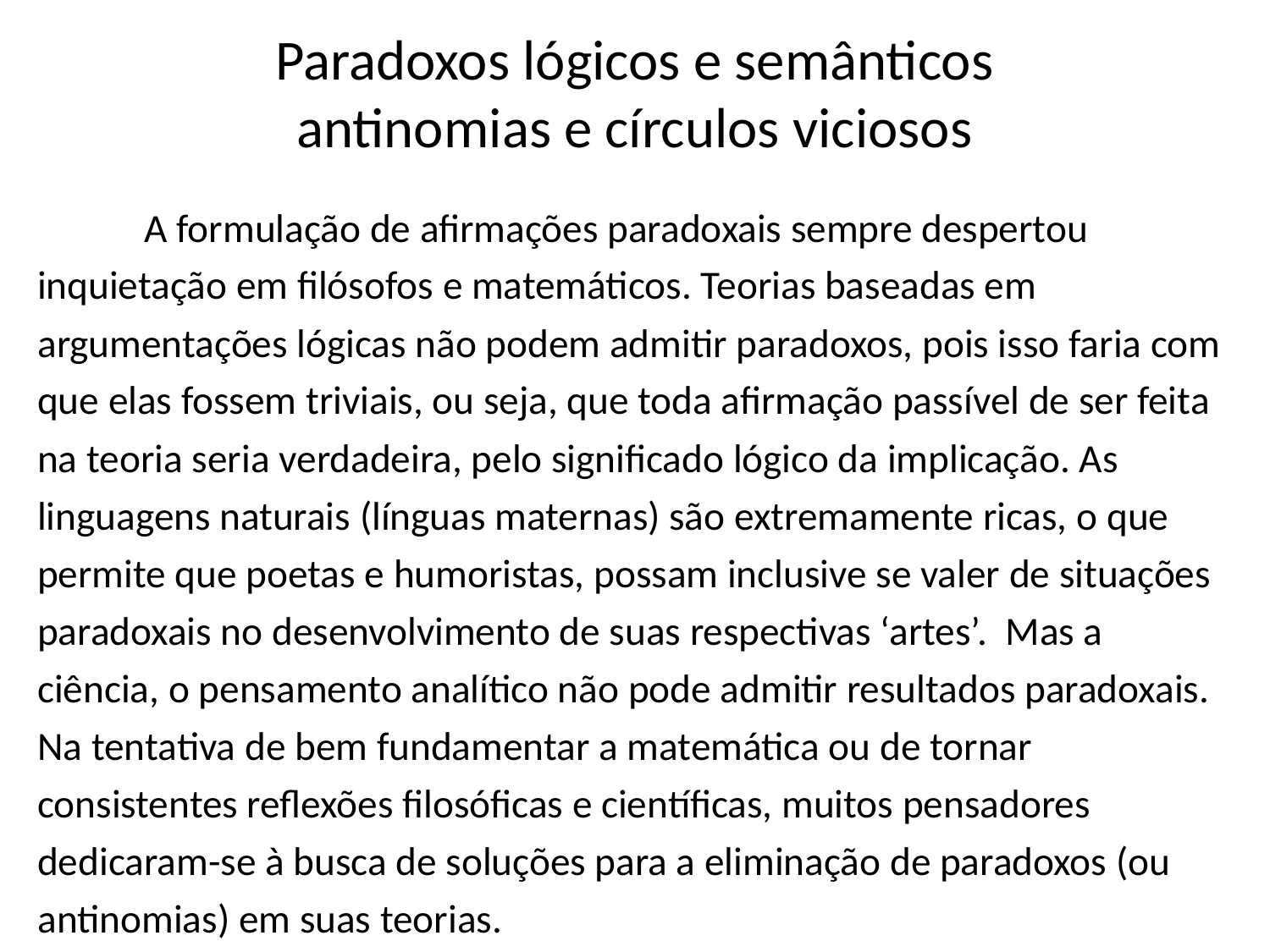

# Paradoxos lógicos e semânticos antinomias e círculos viciosos
	A formulação de afirmações paradoxais sempre despertou inquietação em filósofos e matemáticos. Teorias baseadas em argumentações lógicas não podem admitir paradoxos, pois isso faria com que elas fossem triviais, ou seja, que toda afirmação passível de ser feita na teoria seria verdadeira, pelo significado lógico da implicação. As linguagens naturais (línguas maternas) são extremamente ricas, o que permite que poetas e humoristas, possam inclusive se valer de situações paradoxais no desenvolvimento de suas respectivas ‘artes’.  Mas a ciência, o pensamento analítico não pode admitir resultados paradoxais. Na tentativa de bem fundamentar a matemática ou de tornar consistentes reflexões filosóficas e científicas, muitos pensadores dedicaram-se à busca de soluções para a eliminação de paradoxos (ou antinomias) em suas teorias.